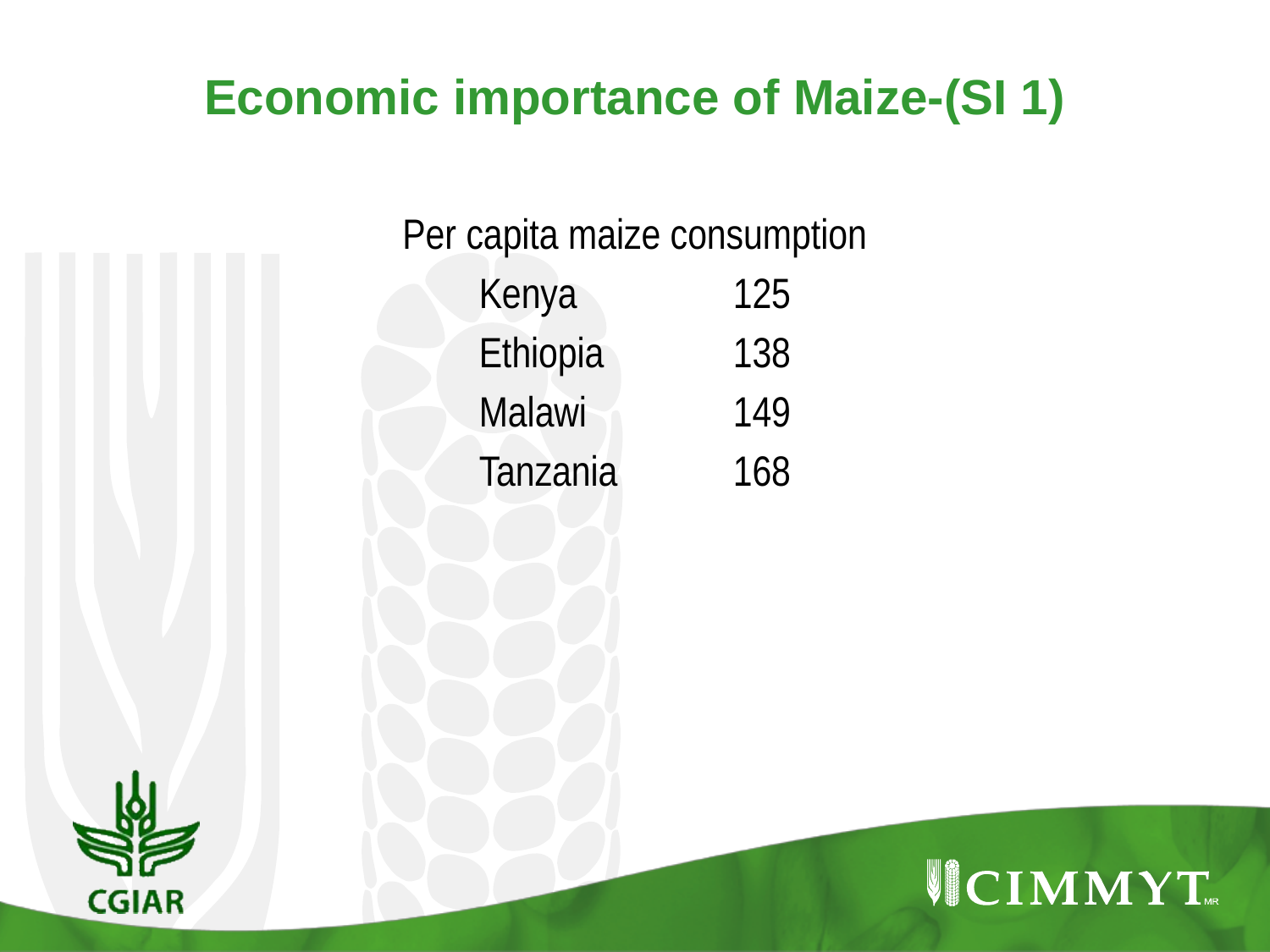

Economic importance of Maize-(SI 1)
Per capita maize consumption
Kenya		125
Ethiopia		138
Malawi 		149
Tanzania 	168